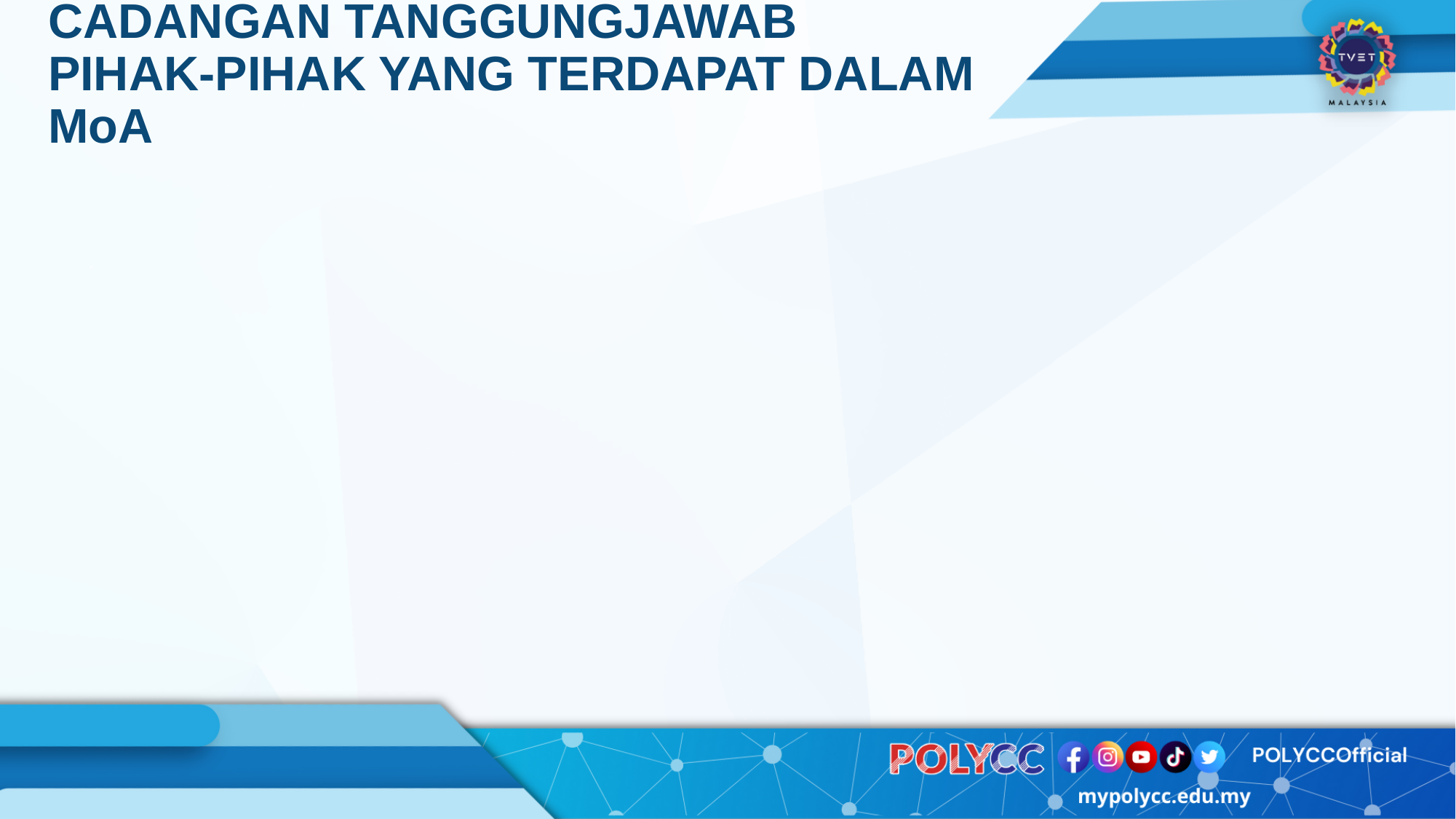

# CADANGAN TANGGUNGJAWAB PIHAK-PIHAK YANG TERDAPAT DALAM MoA